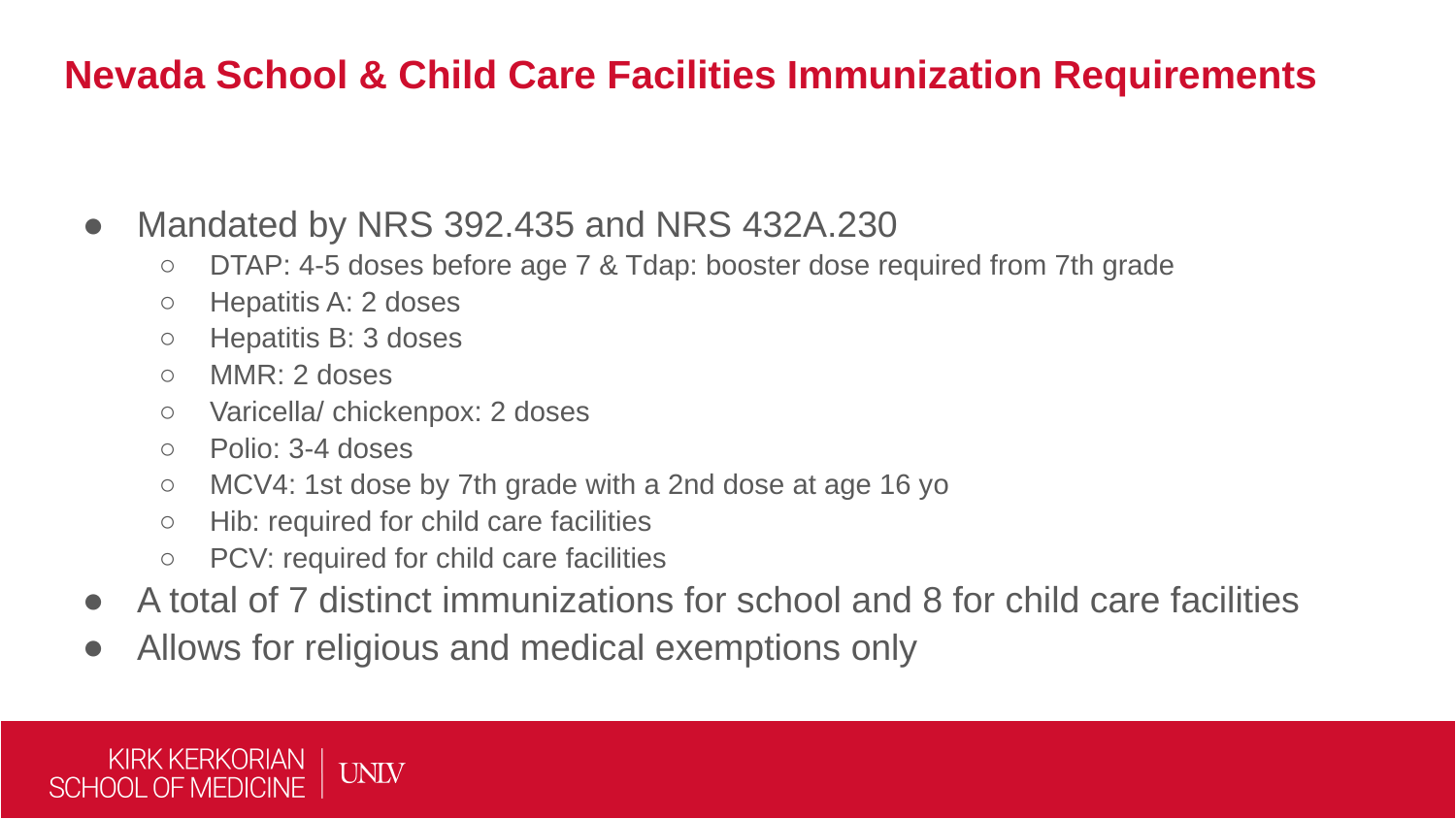

# Nevada School & Child Care Facilities Immunization Requirements
Mandated by NRS 392.435 and NRS 432A.230
DTAP: 4-5 doses before age 7 & Tdap: booster dose required from 7th grade
Hepatitis A: 2 doses
Hepatitis B: 3 doses
MMR: 2 doses
Varicella/ chickenpox: 2 doses
Polio: 3-4 doses
MCV4: 1st dose by 7th grade with a 2nd dose at age 16 yo
Hib: required for child care facilities
PCV: required for child care facilities
A total of 7 distinct immunizations for school and 8 for child care facilities
Allows for religious and medical exemptions only